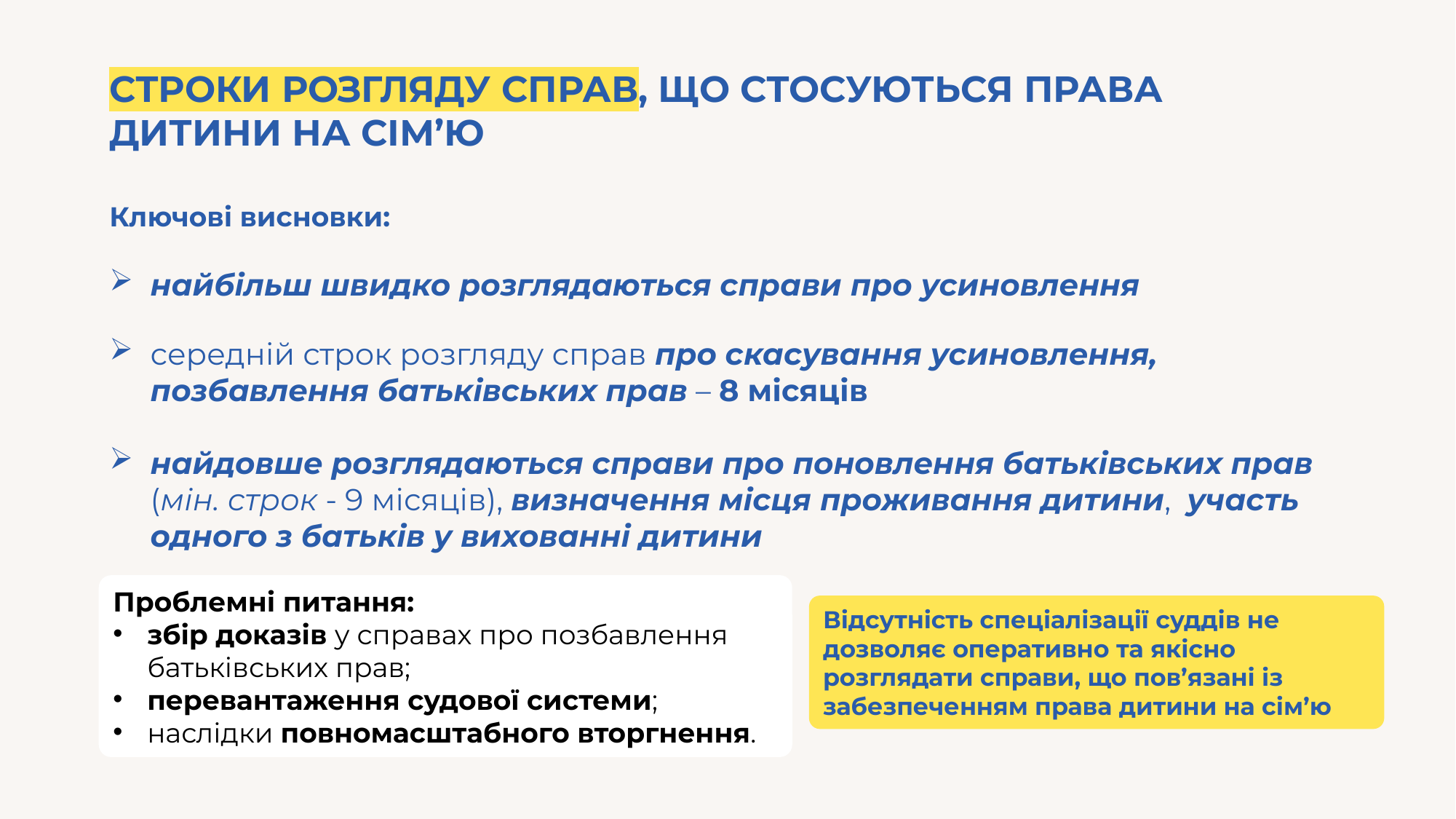

СТРОКИ РОЗГЛЯДУ СПРАВ, ЩО СТОСУЮТЬСЯ ПРАВА ДИТИНИ НА СІМ’Ю
Ключові висновки:

найбільш швидко розглядаються справи про усиновлення

середній строк розгляду справ про скасування усиновлення, позбавлення батьківських прав – 8 місяців

найдовше розглядаються справи про поновлення батьківських прав (мін. строк - 9 місяців), визначення місця проживання дитини,  участь одного з батьків у вихованні дитини
Проблемні питання:
збір доказів у справах про позбавлення батьківських прав;
перевантаження судової системи;
наслідки повномасштабного вторгнення.
Відсутність спеціалізації суддів не дозволяє оперативно та якісно розглядати справи, що пов’язані із забезпеченням права дитини на сім’ю